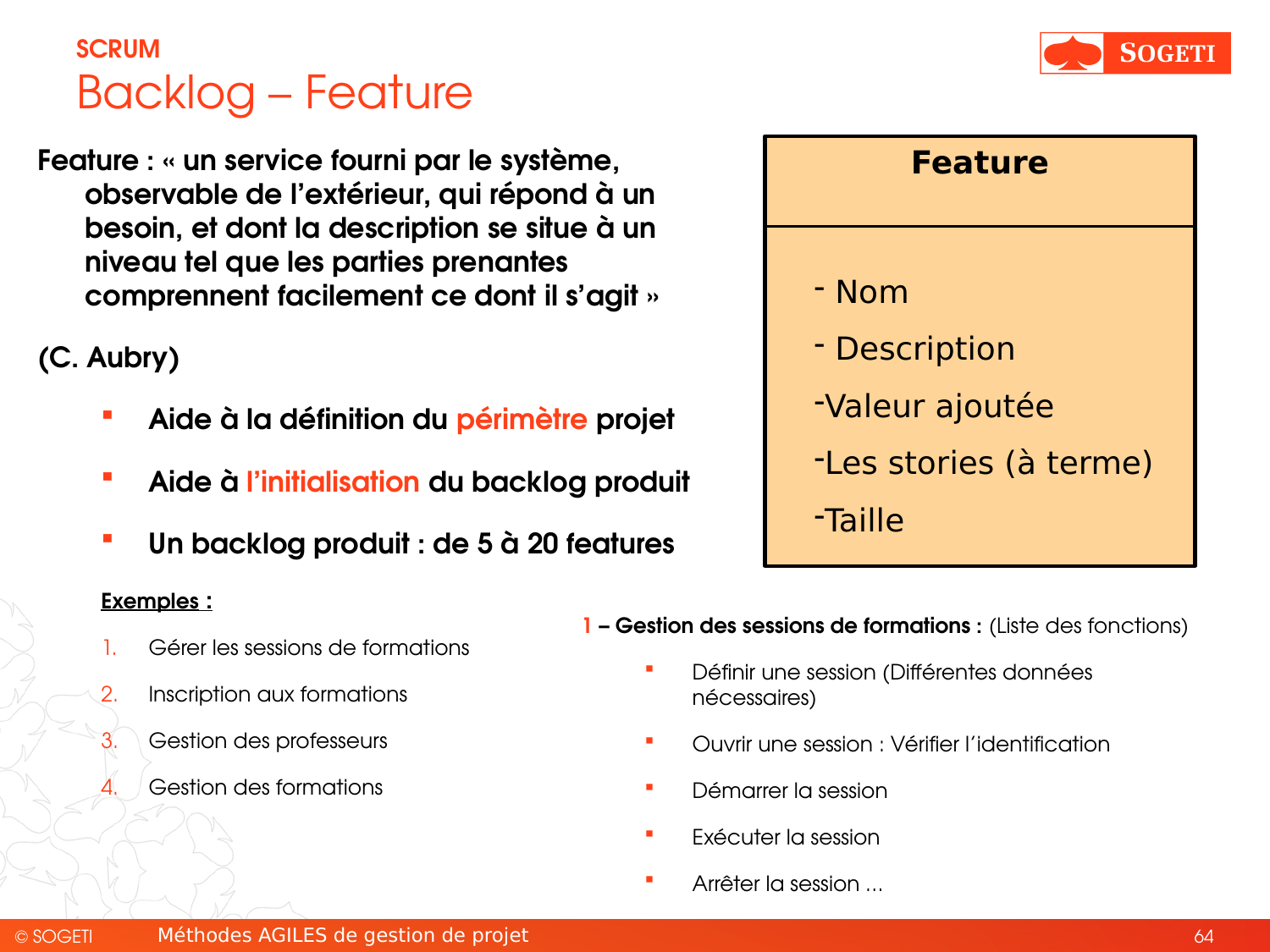

# SCRUM Backlog – Feature
Feature : « un service fourni par le système, observable de l’extérieur, qui répond à un besoin, et dont la description se situe à un niveau tel que les parties prenantes comprennent facilement ce dont il s’agit »
(C. Aubry)
Aide à la définition du périmètre projet
Aide à l’initialisation du backlog produit
Un backlog produit : de 5 à 20 features
Exemples :
Gérer les sessions de formations
Inscription aux formations
Gestion des professeurs
Gestion des formations
Feature
 Nom
 Description
Valeur ajoutée
Les stories (à terme)
Taille
1 – Gestion des sessions de formations : (Liste des fonctions)
Définir une session (Différentes données nécessaires)
Ouvrir une session : Vérifier l’identification
Démarrer la session
Exécuter la session
Arrêter la session …